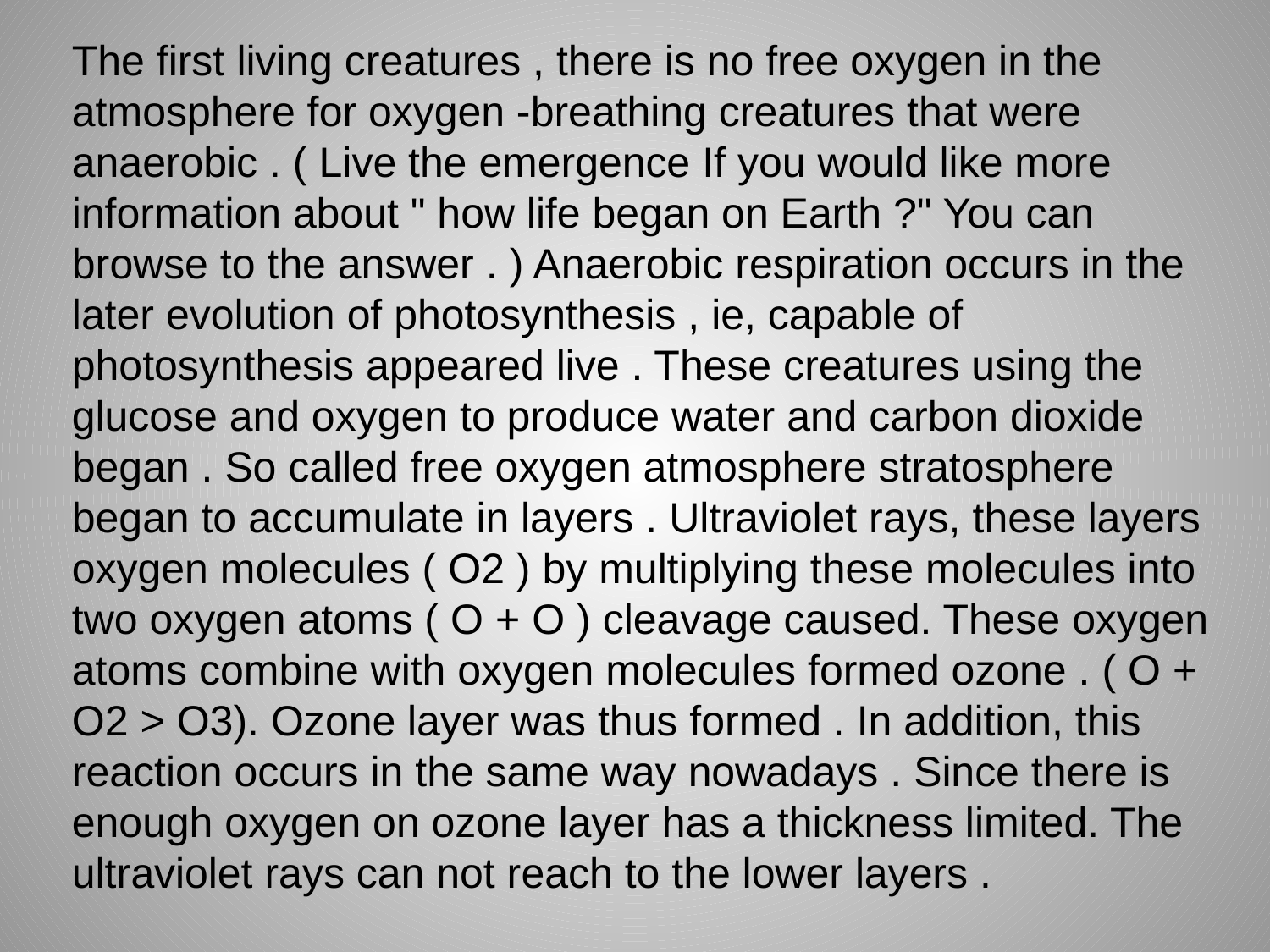

The first living creatures , there is no free oxygen in the atmosphere for oxygen -breathing creatures that were anaerobic . ( Live the emergence If you would like more information about " how life began on Earth ?" You can browse to the answer . ) Anaerobic respiration occurs in the later evolution of photosynthesis , ie, capable of photosynthesis appeared live . These creatures using the glucose and oxygen to produce water and carbon dioxide began . So called free oxygen atmosphere stratosphere began to accumulate in layers . Ultraviolet rays, these layers oxygen molecules ( O2 ) by multiplying these molecules into two oxygen atoms ( O + O ) cleavage caused. These oxygen atoms combine with oxygen molecules formed ozone . ( O + O2 > O3). Ozone layer was thus formed . In addition, this reaction occurs in the same way nowadays . Since there is enough oxygen on ozone layer has a thickness limited. The ultraviolet rays can not reach to the lower layers .